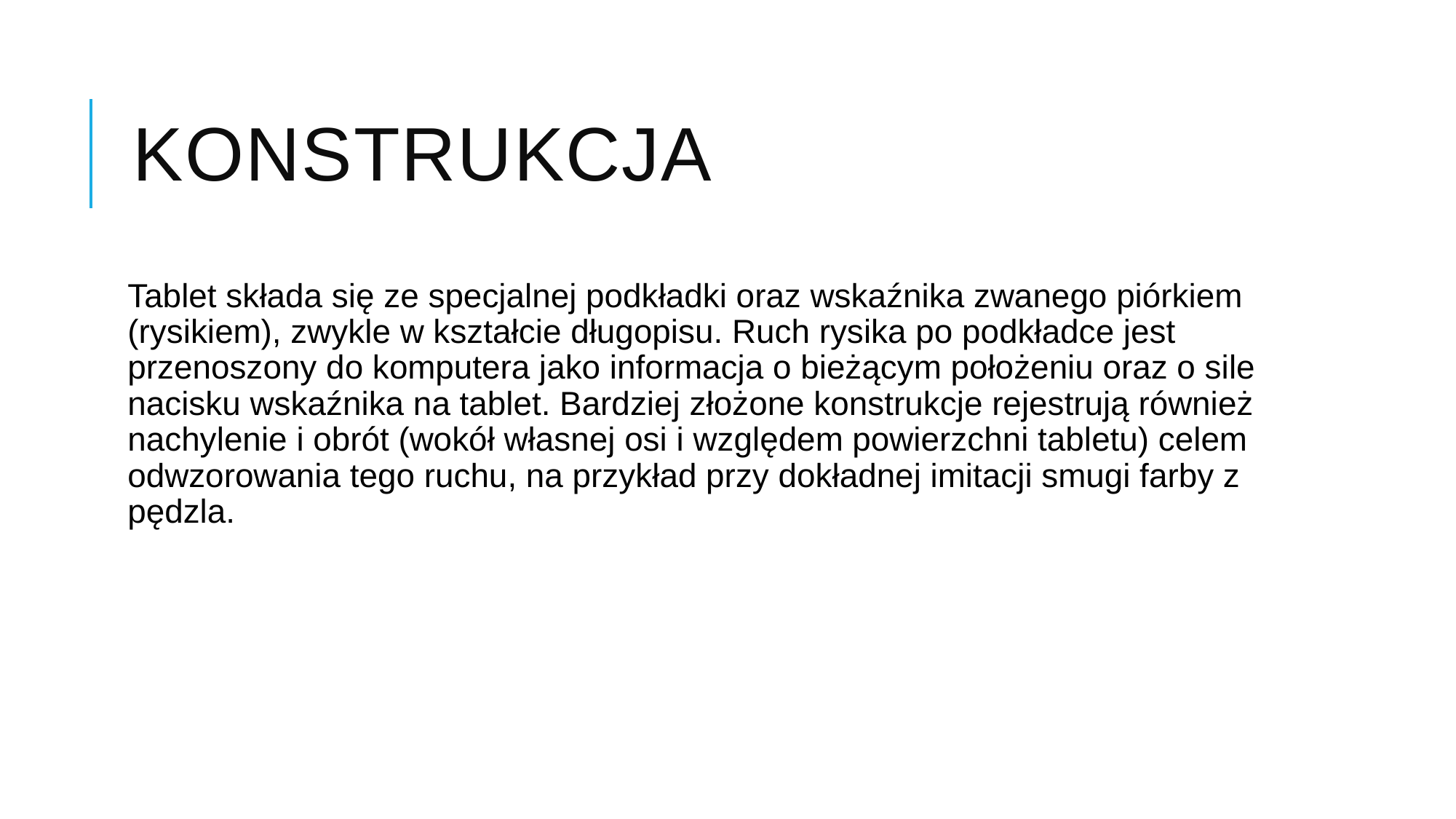

# Konstrukcja
Tablet składa się ze specjalnej podkładki oraz wskaźnika zwanego piórkiem (rysikiem), zwykle w kształcie długopisu. Ruch rysika po podkładce jest przenoszony do komputera jako informacja o bieżącym położeniu oraz o sile nacisku wskaźnika na tablet. Bardziej złożone konstrukcje rejestrują również nachylenie i obrót (wokół własnej osi i względem powierzchni tabletu) celem odwzorowania tego ruchu, na przykład przy dokładnej imitacji smugi farby z pędzla.